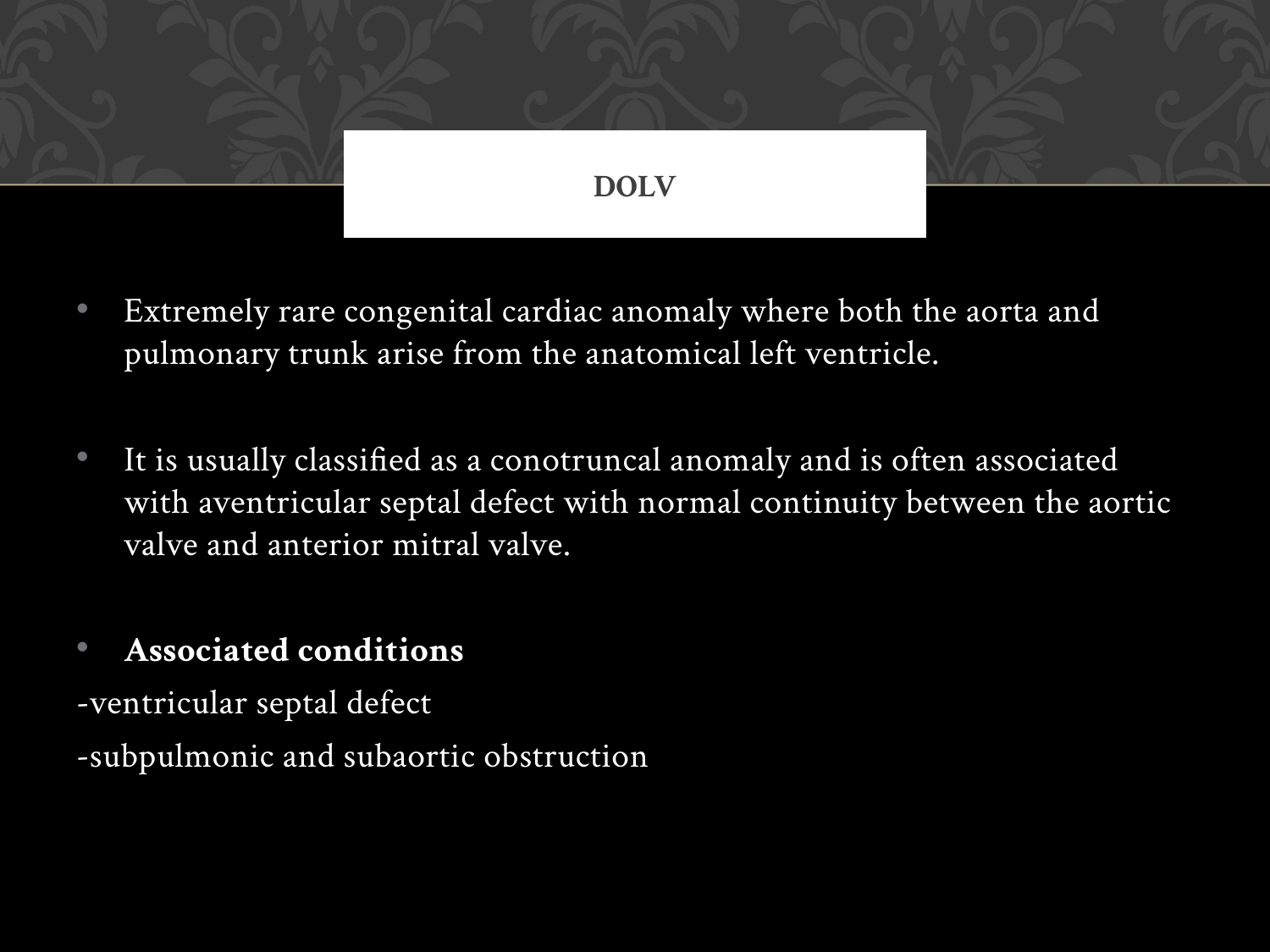

# DOLV
Extremely rare congenital cardiac anomaly where both the aorta and pulmonary trunk arise from the anatomical left ventricle.

It is usually classified as a conotruncal anomaly and is often associated with aventricular septal defect with normal continuity between the aortic valve and anterior mitral valve.

Associated conditions
-ventricular septal defect
-subpulmonic and subaortic obstruction